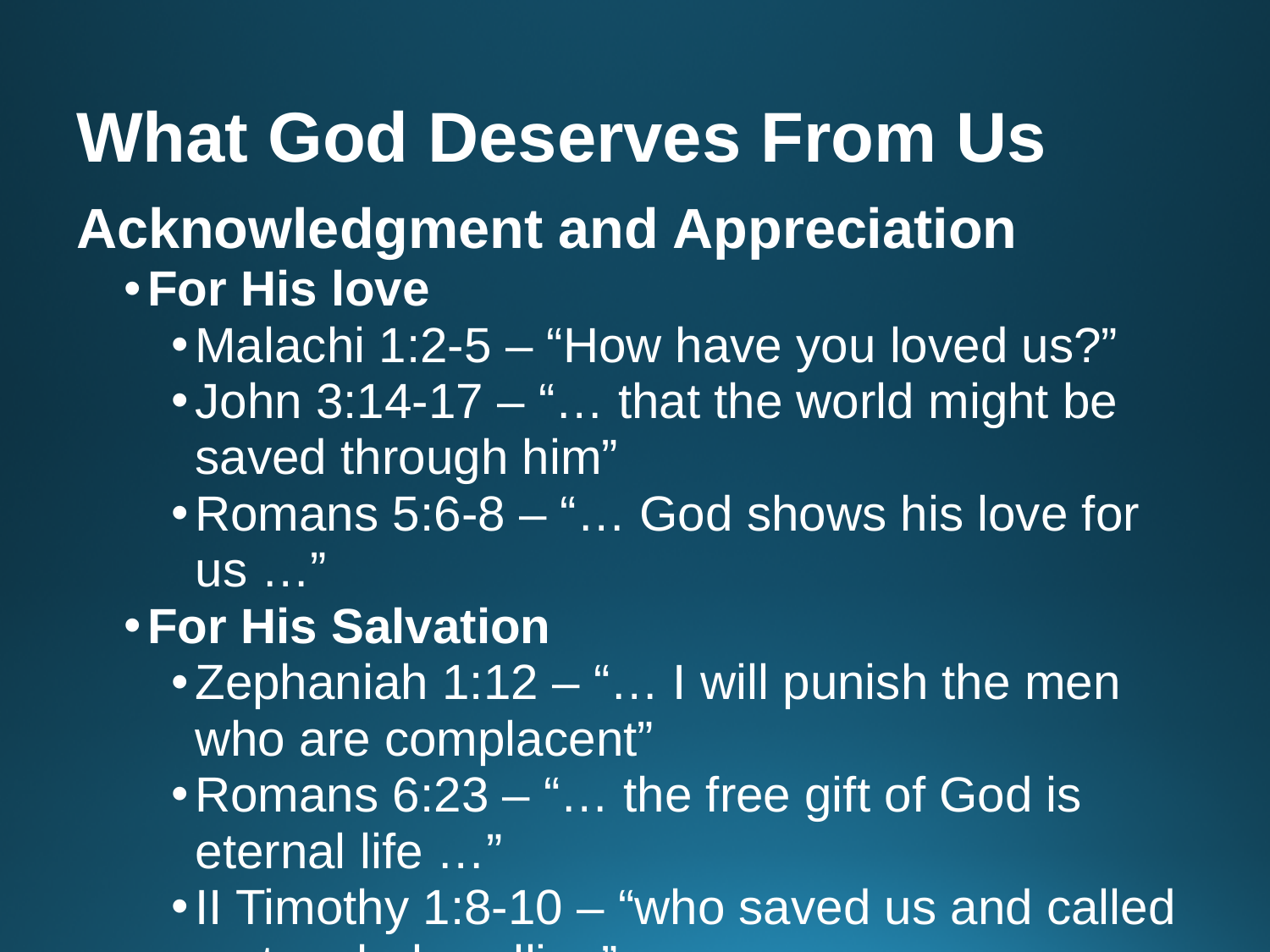

# What God Deserves From Us
Acknowledgment and Appreciation
For His love
Malachi 1:2-5 – “How have you loved us?”
John 3:14-17 – “… that the world might be saved through him”
Romans 5:6-8 – “… God shows his love for us …”
For His Salvation
Zephaniah 1:12 – “… I will punish the men who are complacent”
Romans 6:23 – “… the free gift of God is eternal life …”
II Timothy 1:8-10 – “who saved us and called us to a holy calling”